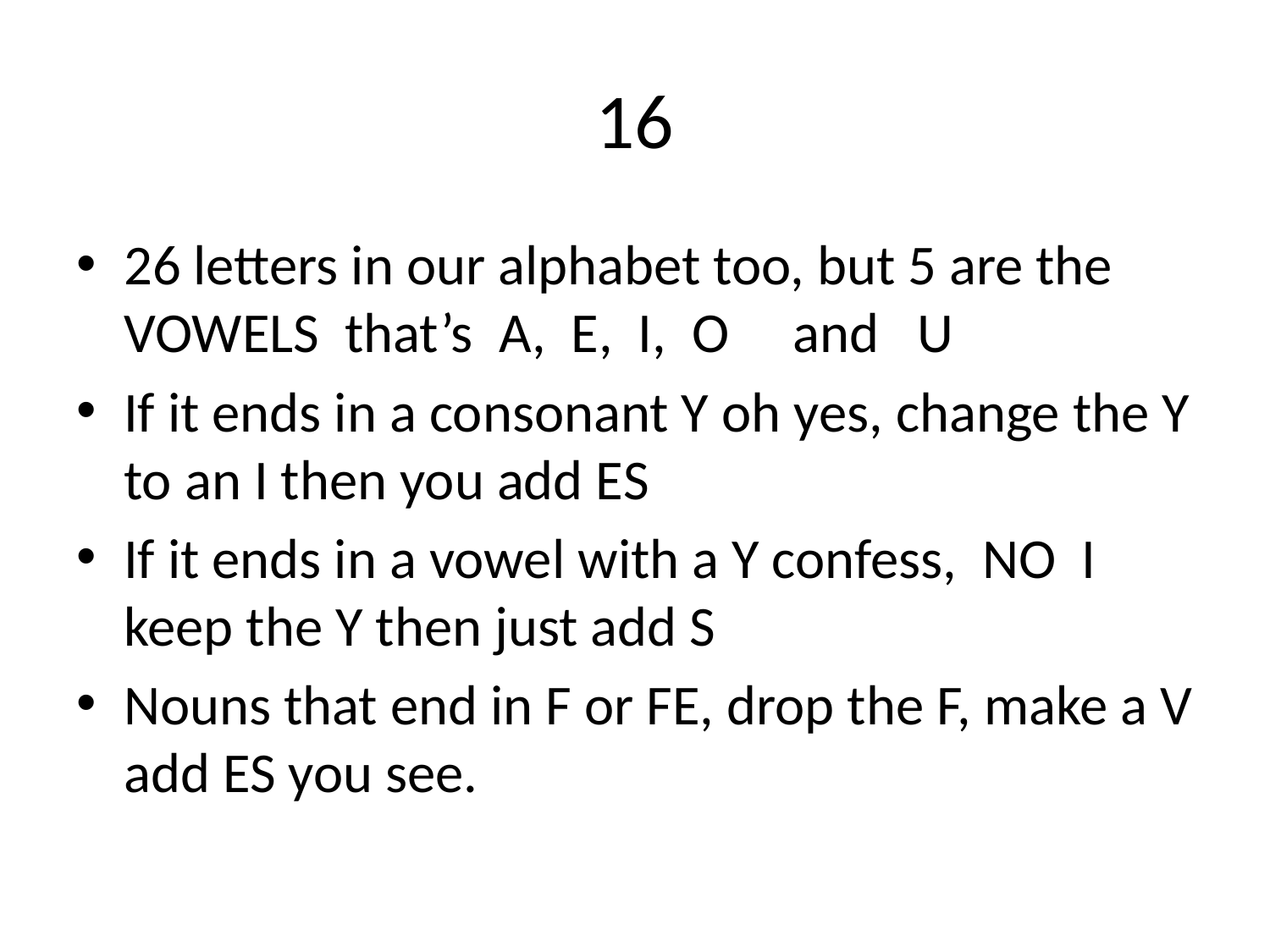

# 16
26 letters in our alphabet too, but 5 are the VOWELS  that’s  A,  E,  I,  O     and   U
If it ends in a consonant Y oh yes, change the Y to an I then you add ES
If it ends in a vowel with a Y confess,  NO  I keep the Y then just add S
Nouns that end in F or FE, drop the F, make a V add ES you see.